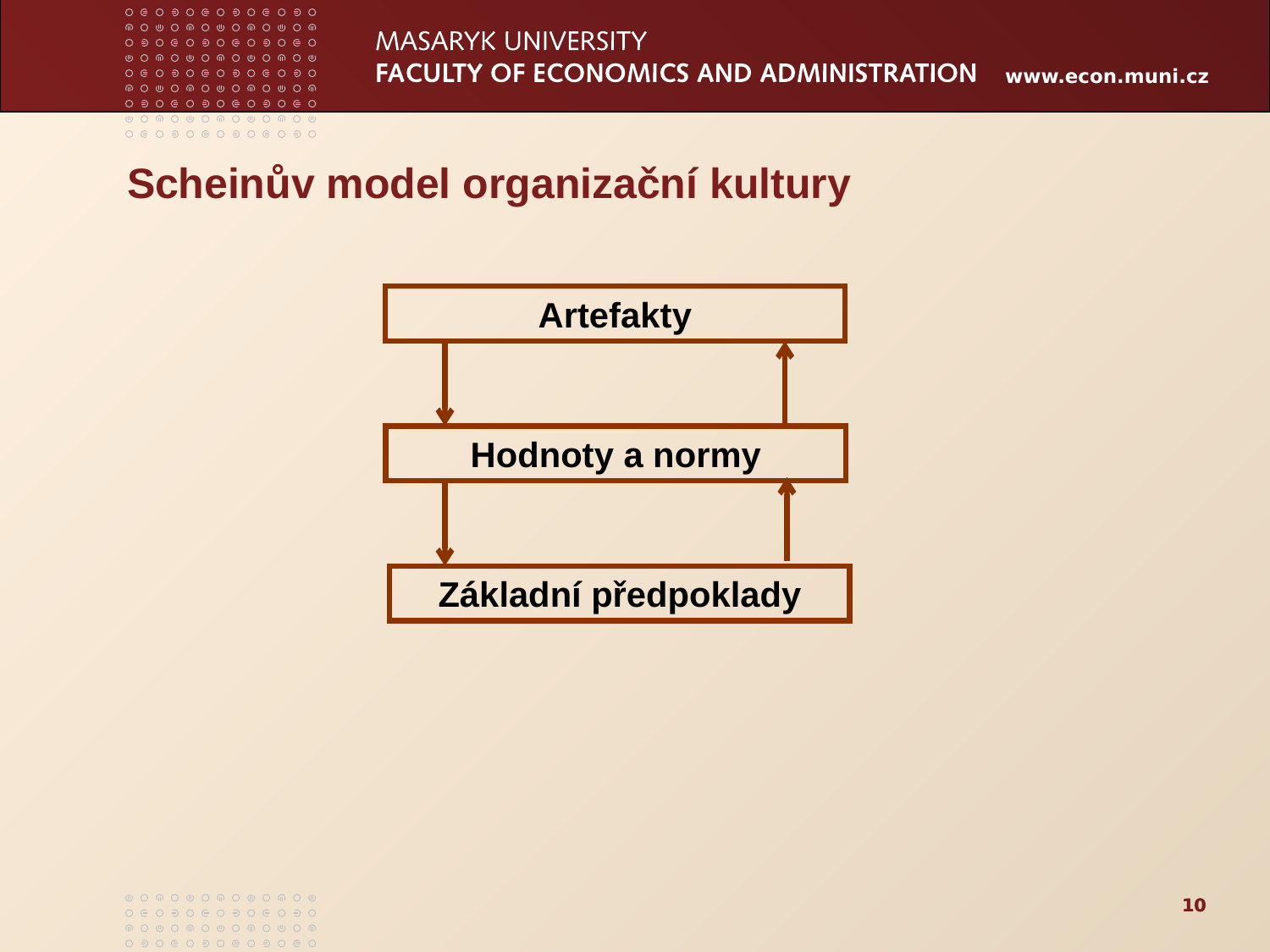

Scheinův model organizační kultury
Artefakty
Hodnoty a normy
Základní předpoklady
10
10